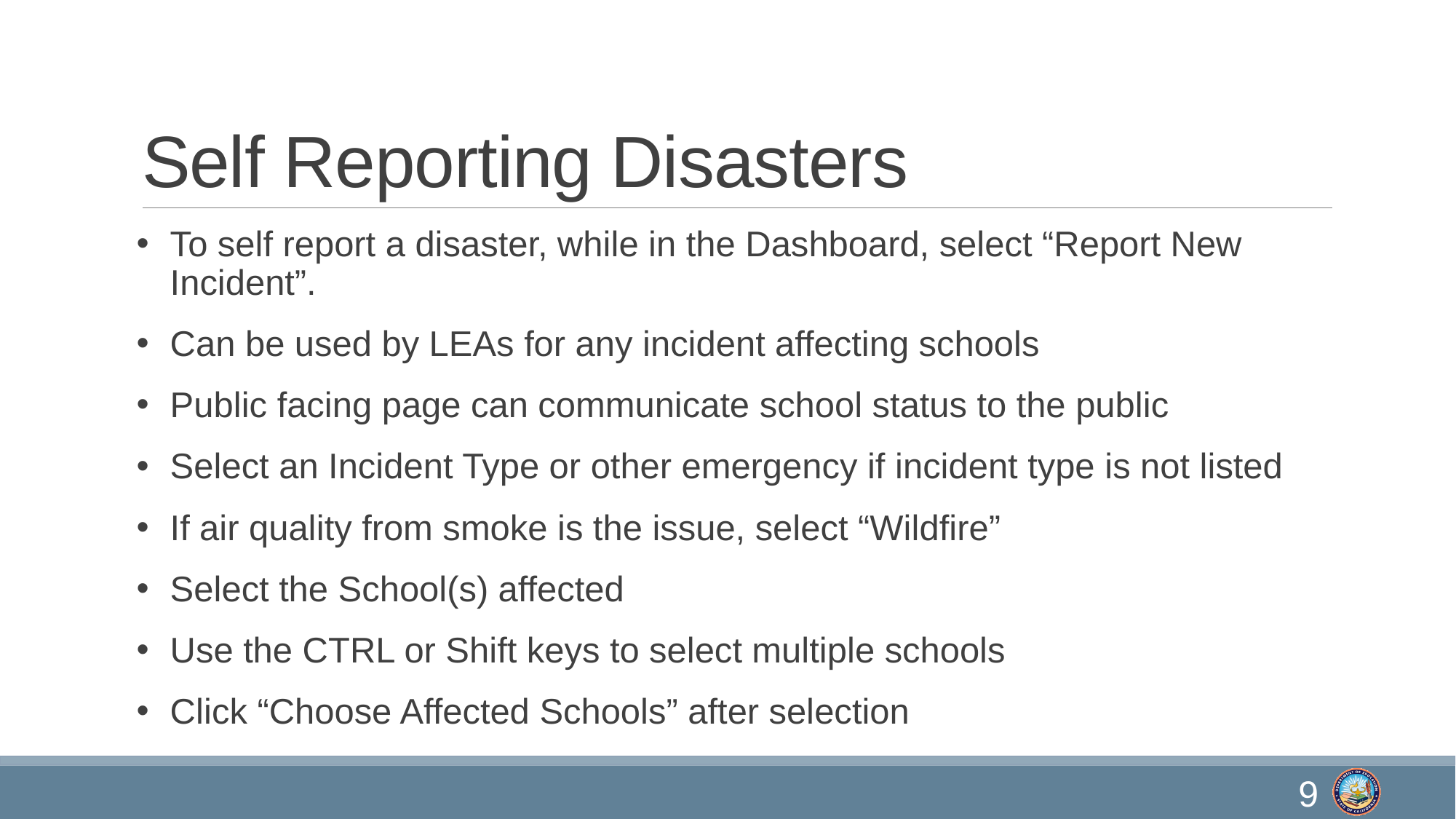

# Self Reporting Disasters
To self report a disaster, while in the Dashboard, select “Report New Incident”.
Can be used by LEAs for any incident affecting schools
Public facing page can communicate school status to the public
Select an Incident Type or other emergency if incident type is not listed
If air quality from smoke is the issue, select “Wildfire”
Select the School(s) affected
Use the CTRL or Shift keys to select multiple schools
Click “Choose Affected Schools” after selection

9